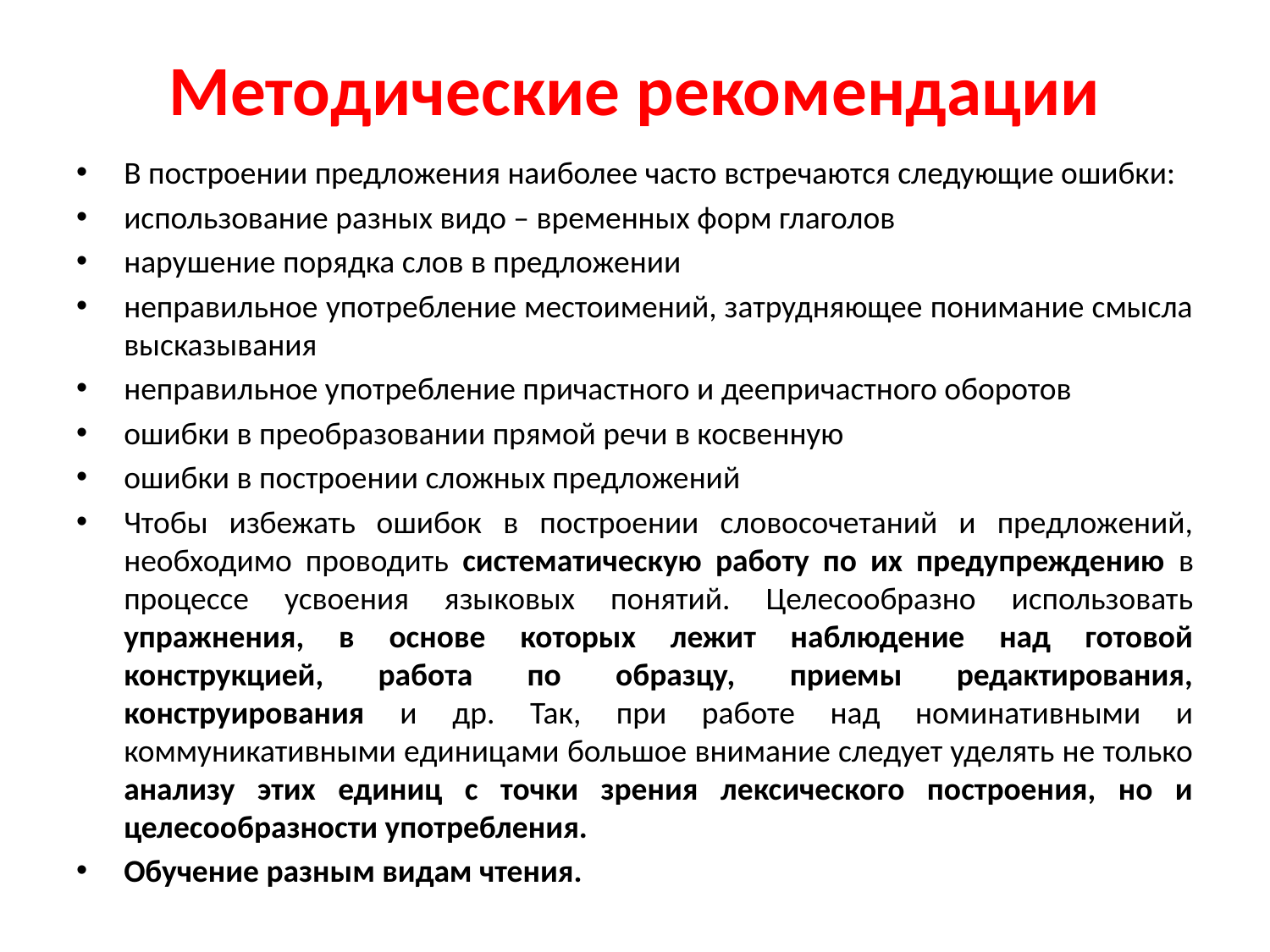

# Методические рекомендации
В построении предложения наиболее часто встречаются следующие ошибки:
использование разных видо – временных форм глаголов
нарушение порядка слов в предложении
неправильное употребление местоимений, затрудняющее понимание смысла высказывания
неправильное употребление причастного и деепричастного оборотов
ошибки в преобразовании прямой речи в косвенную
ошибки в построении сложных предложений
Чтобы избежать ошибок в построении словосочетаний и предложений, необходимо проводить систематическую работу по их предупреждению в процессе усвоения языковых понятий. Целесообразно использовать упражнения, в основе которых лежит наблюдение над готовой конструкцией, работа по образцу, приемы редактирования, конструирования и др. Так, при работе над номинативными и коммуникативными единицами большое внимание следует уделять не только анализу этих единиц с точки зрения лексического построения, но и целесообразности употребления.
Обучение разным видам чтения.